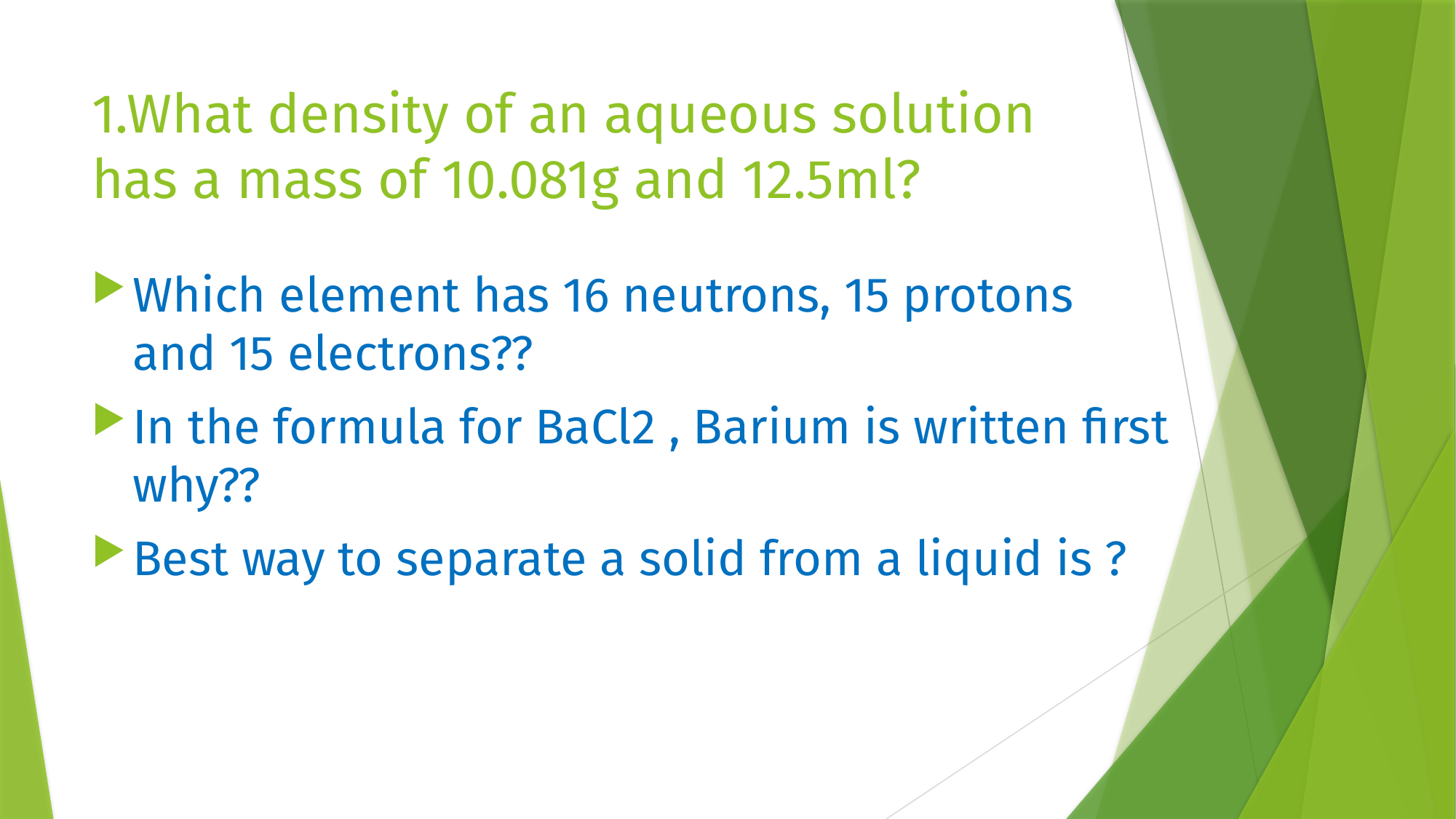

# 1.What density of an aqueous solution has a mass of 10.081g and 12.5ml?
Which element has 16 neutrons, 15 protons and 15 electrons??
In the formula for BaCl2 , Barium is written first why??
Best way to separate a solid from a liquid is ?